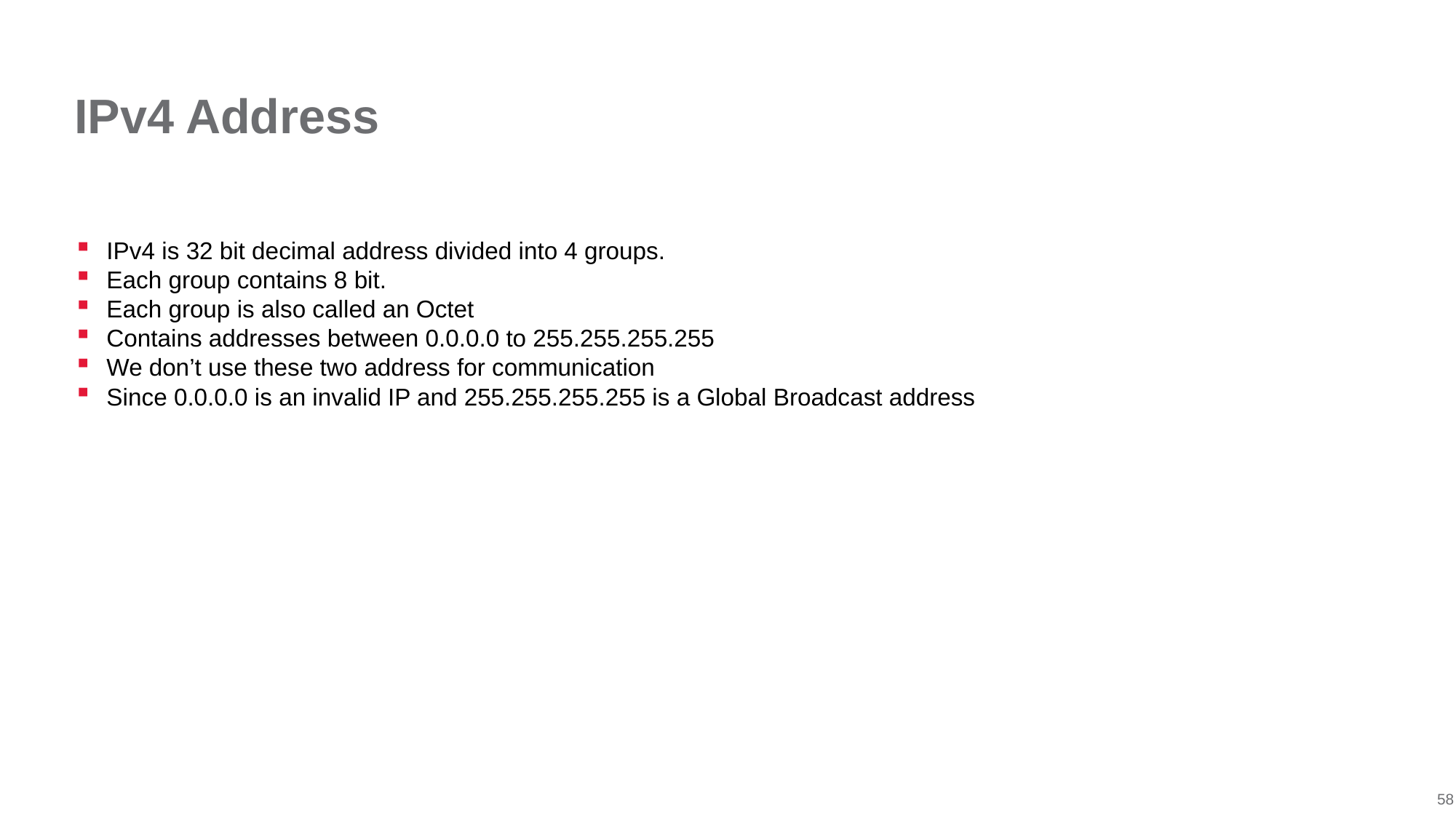

# IPv4 Address
IPv4 is 32 bit decimal address divided into 4 groups.
Each group contains 8 bit.
Each group is also called an Octet
Contains addresses between 0.0.0.0 to 255.255.255.255
We don’t use these two address for communication
Since 0.0.0.0 is an invalid IP and 255.255.255.255 is a Global Broadcast address